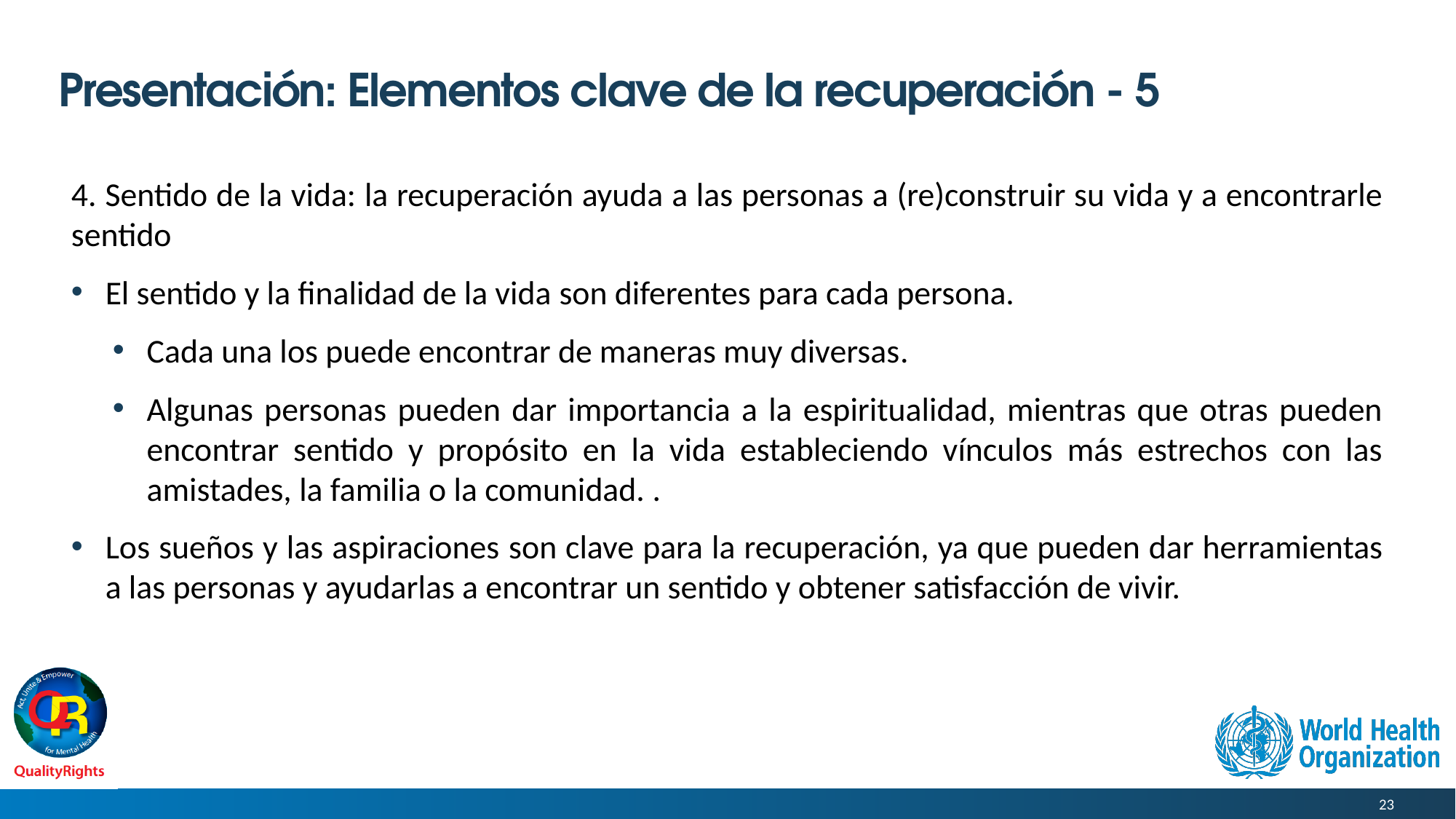

# Presentación: Elementos clave de la recuperación - 5
4. Sentido de la vida: la recuperación ayuda a las personas a (re)construir su vida y a encontrarle sentido
El sentido y la finalidad de la vida son diferentes para cada persona.
Cada una los puede encontrar de maneras muy diversas.
Algunas personas pueden dar importancia a la espiritualidad, mientras que otras pueden encontrar sentido y propósito en la vida estableciendo vínculos más estrechos con las amistades, la familia o la comunidad. .
Los sueños y las aspiraciones son clave para la recuperación, ya que pueden dar herramientas a las personas y ayudarlas a encontrar un sentido y obtener satisfacción de vivir.